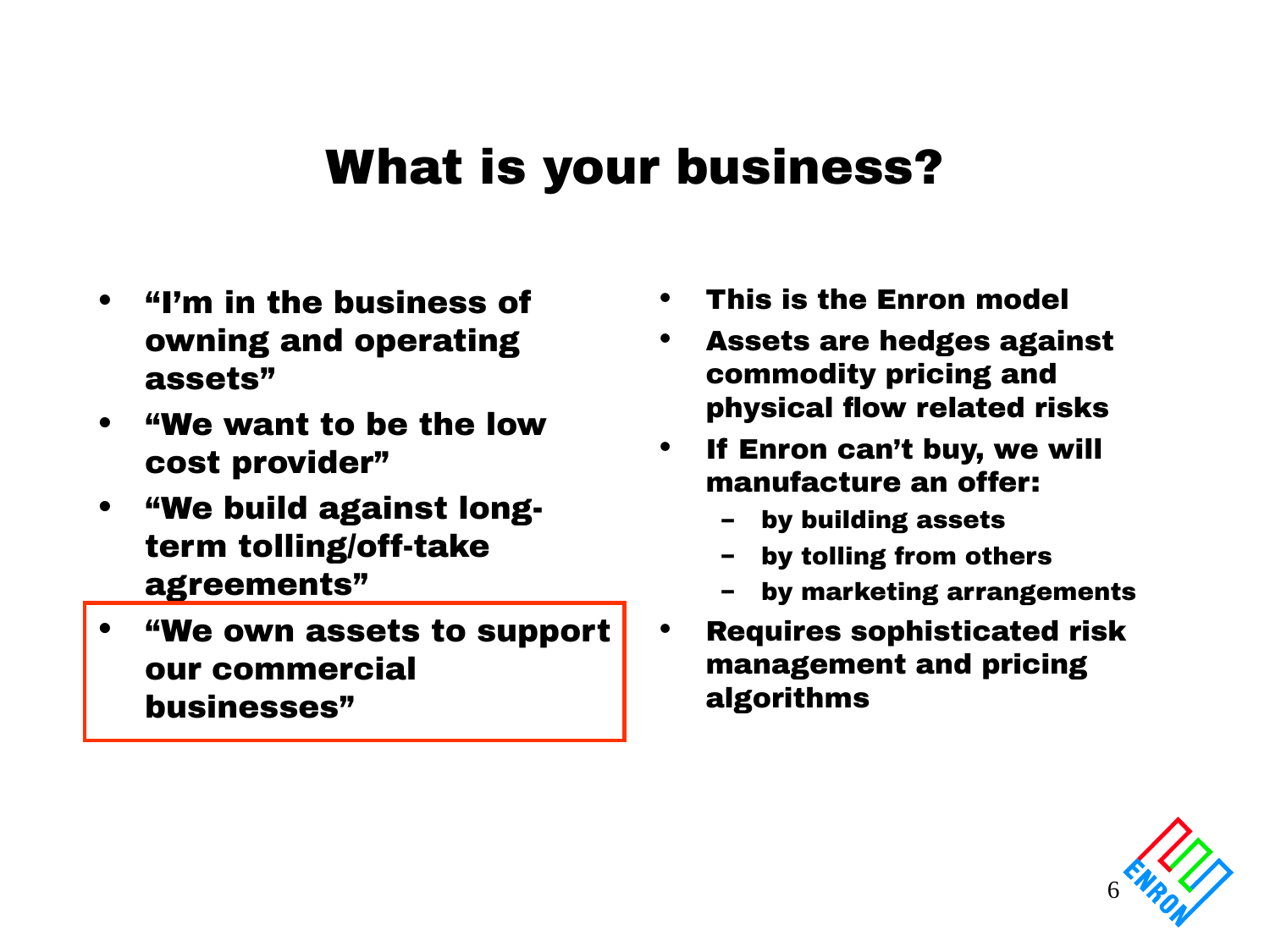

# What is your business?
“I’m in the business of owning and operating assets”
“We want to be the low cost provider”
“We build against long-term tolling/off-take agreements”
“We own assets to support our commercial businesses”
This is the Enron model
Assets are hedges against commodity pricing and physical flow related risks
If Enron can’t buy, we will manufacture an offer:
by building assets
by tolling from others
by marketing arrangements
Requires sophisticated risk management and pricing algorithms

6